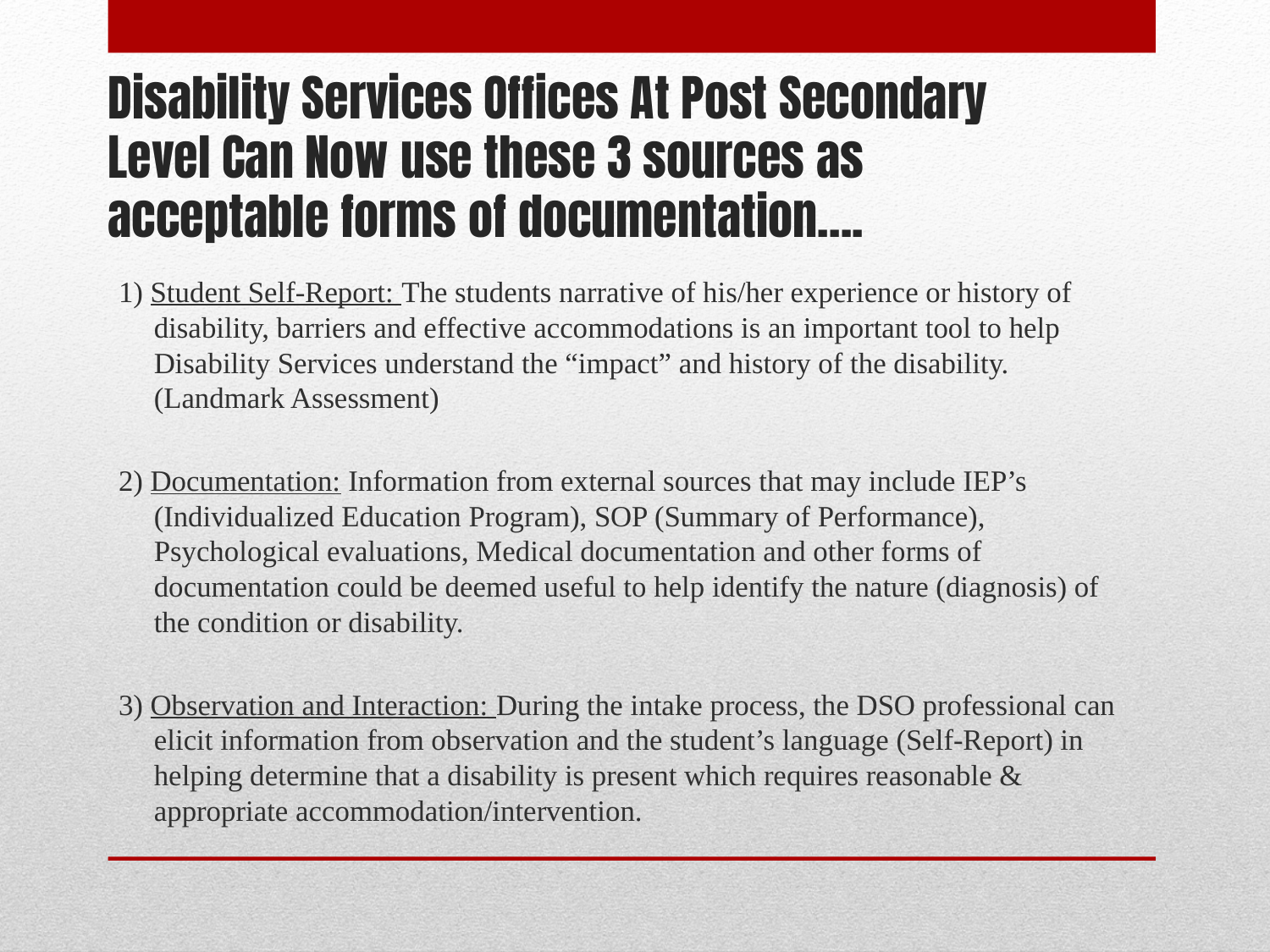

# Disability Services Offices At Post Secondary  Level Can Now use these 3 sources as acceptable forms of documentation….
1) Student Self-Report: The students narrative of his/her experience or history of disability, barriers and effective accommodations is an important tool to help Disability Services understand the “impact” and history of the disability. (Landmark Assessment)

2) Documentation: Information from external sources that may include IEP’s (Individualized Education Program), SOP (Summary of Performance), Psychological evaluations, Medical documentation and other forms of documentation could be deemed useful to help identify the nature (diagnosis) of the condition or disability.

3) Observation and Interaction: During the intake process, the DSO professional can elicit information from observation and the student’s language (Self-Report) in helping determine that a disability is present which requires reasonable & appropriate accommodation/intervention.